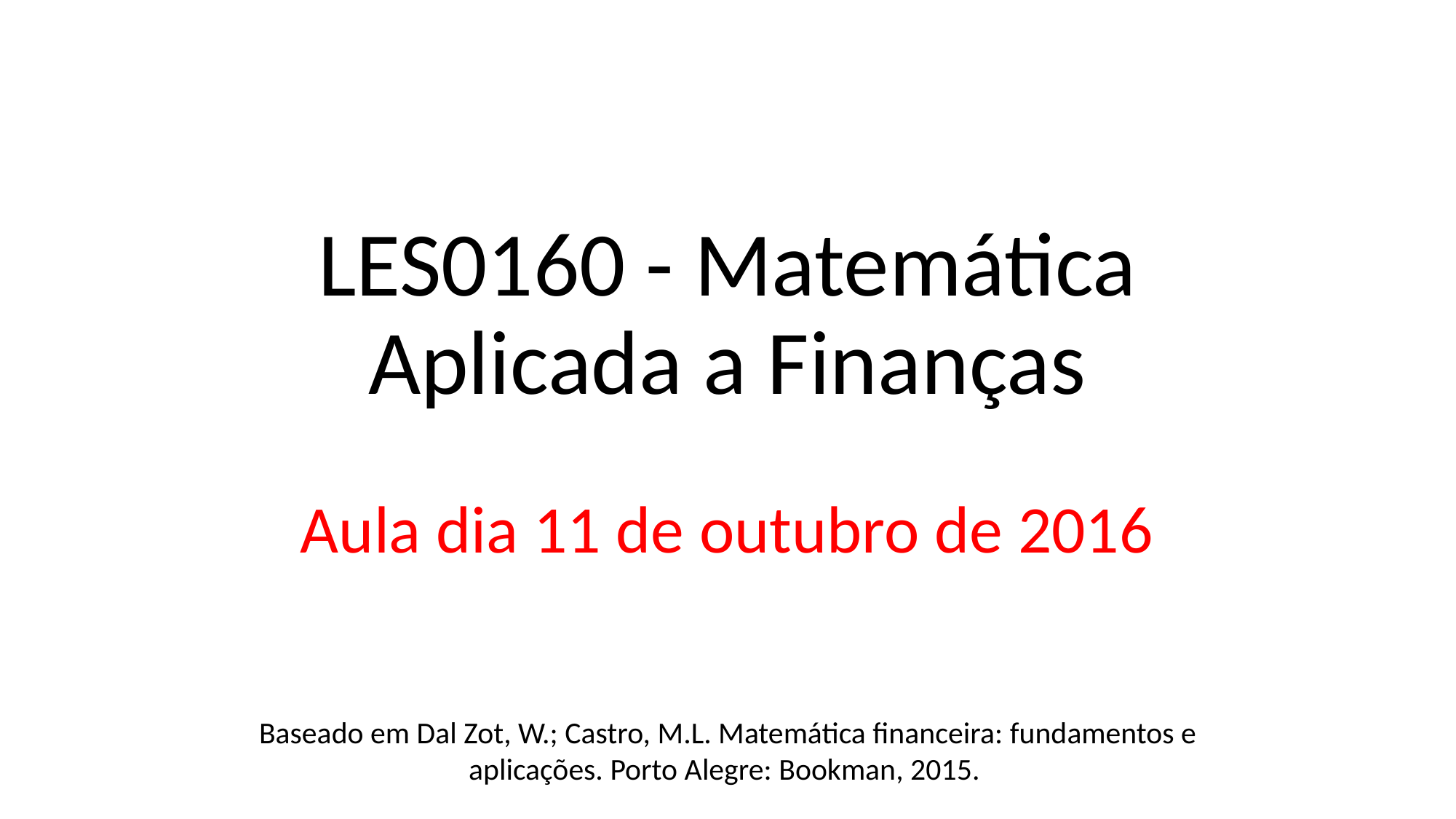

# LES0160 - Matemática Aplicada a Finanças
Aula dia 11 de outubro de 2016
Baseado em Dal Zot, W.; Castro, M.L. Matemática financeira: fundamentos e aplicações. Porto Alegre: Bookman, 2015.